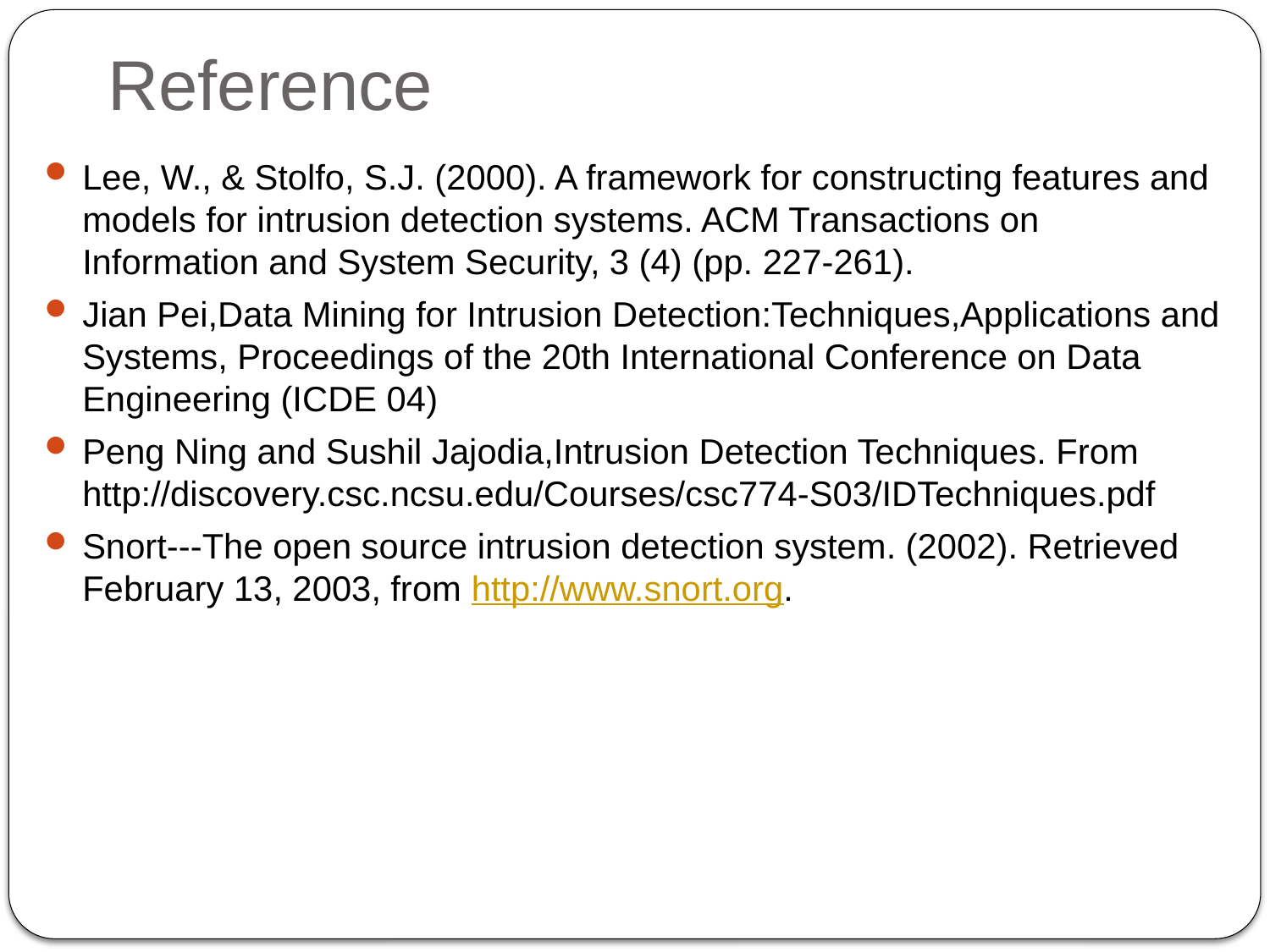

# Reference
Lee, W., & Stolfo, S.J. (2000). A framework for constructing features and models for intrusion detection systems. ACM Transactions on Information and System Security, 3 (4) (pp. 227-261).
Jian Pei,Data Mining for Intrusion Detection:Techniques,Applications and Systems, Proceedings of the 20th International Conference on Data Engineering (ICDE 04)
Peng Ning and Sushil Jajodia,Intrusion Detection Techniques. From http://discovery.csc.ncsu.edu/Courses/csc774-S03/IDTechniques.pdf
Snort---The open source intrusion detection system. (2002). Retrieved February 13, 2003, from http://www.snort.org.